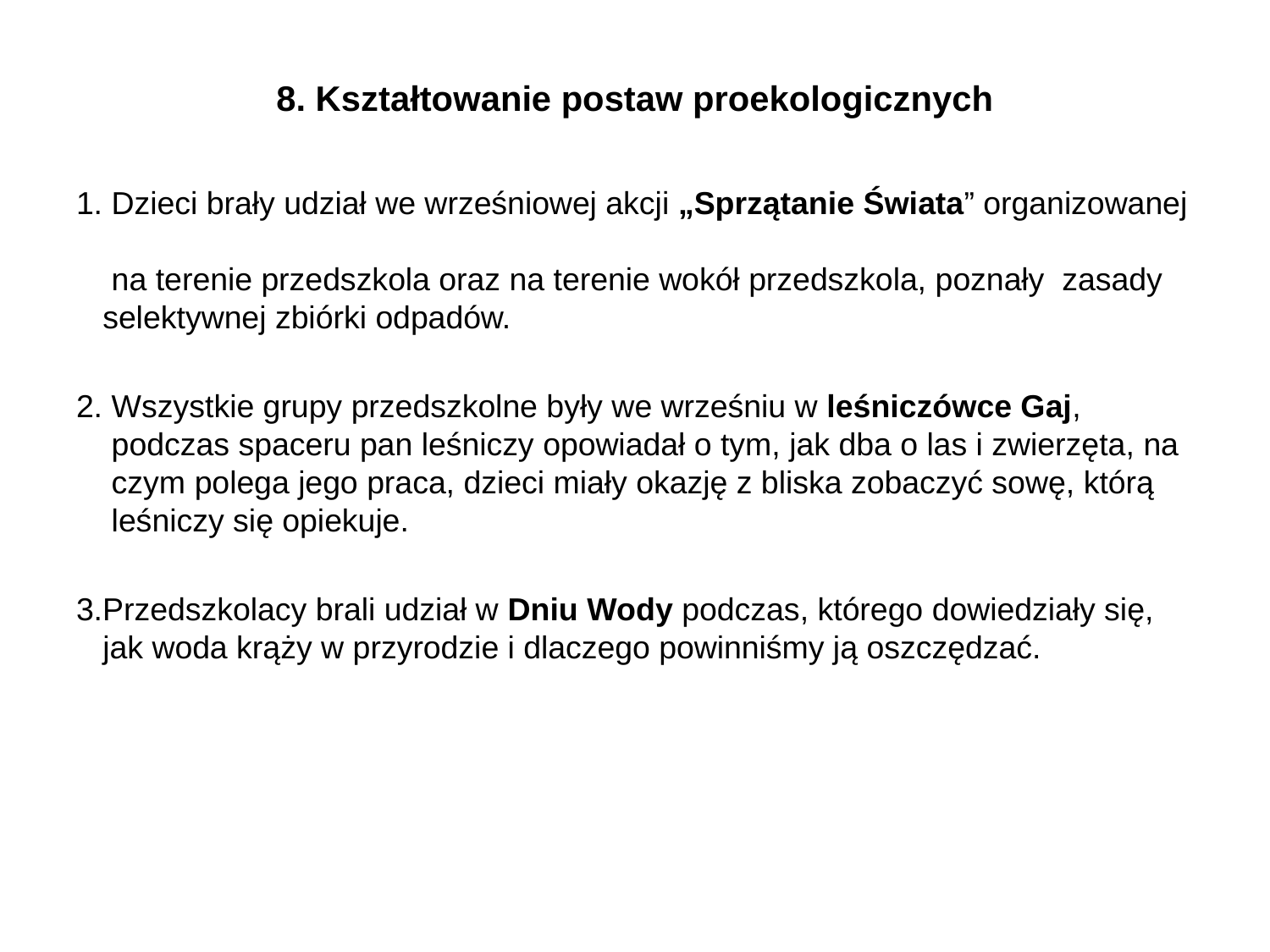

# 8. Kształtowanie postaw proekologicznych
1. Dzieci brały udział we wrześniowej akcji „Sprzątanie Świata” organizowanej
    na terenie przedszkola oraz na terenie wokół przedszkola, poznały  zasady
   selektywnej zbiórki odpadów.

2. Wszystkie grupy przedszkolne były we wrześniu w leśniczówce Gaj,
    podczas spaceru pan leśniczy opowiadał o tym, jak dba o las i zwierzęta, na
    czym polega jego praca, dzieci miały okazję z bliska zobaczyć sowę, którą
    leśniczy się opiekuje.

3.Przedszkolacy brali udział w Dniu Wody podczas, którego dowiedziały się,
   jak woda krąży w przyrodzie i dlaczego powinniśmy ją oszczędzać.